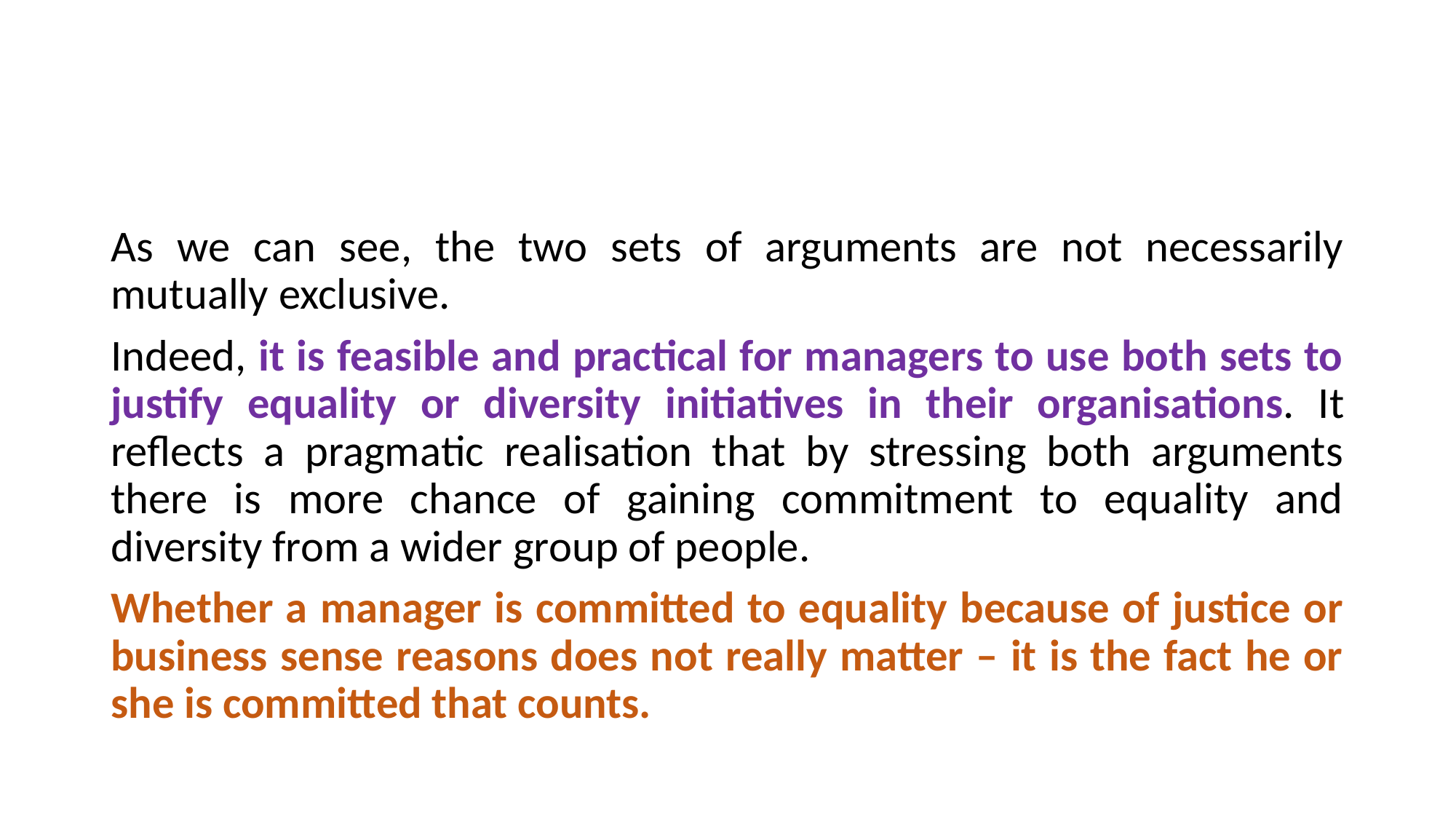

#
As we can see, the two sets of arguments are not necessarily mutually exclusive.
Indeed, it is feasible and practical for managers to use both sets to justify equality or diversity initiatives in their organisations. It reflects a pragmatic realisation that by stressing both arguments there is more chance of gaining commitment to equality and diversity from a wider group of people.
Whether a manager is committed to equality because of justice or business sense reasons does not really matter – it is the fact he or she is committed that counts.